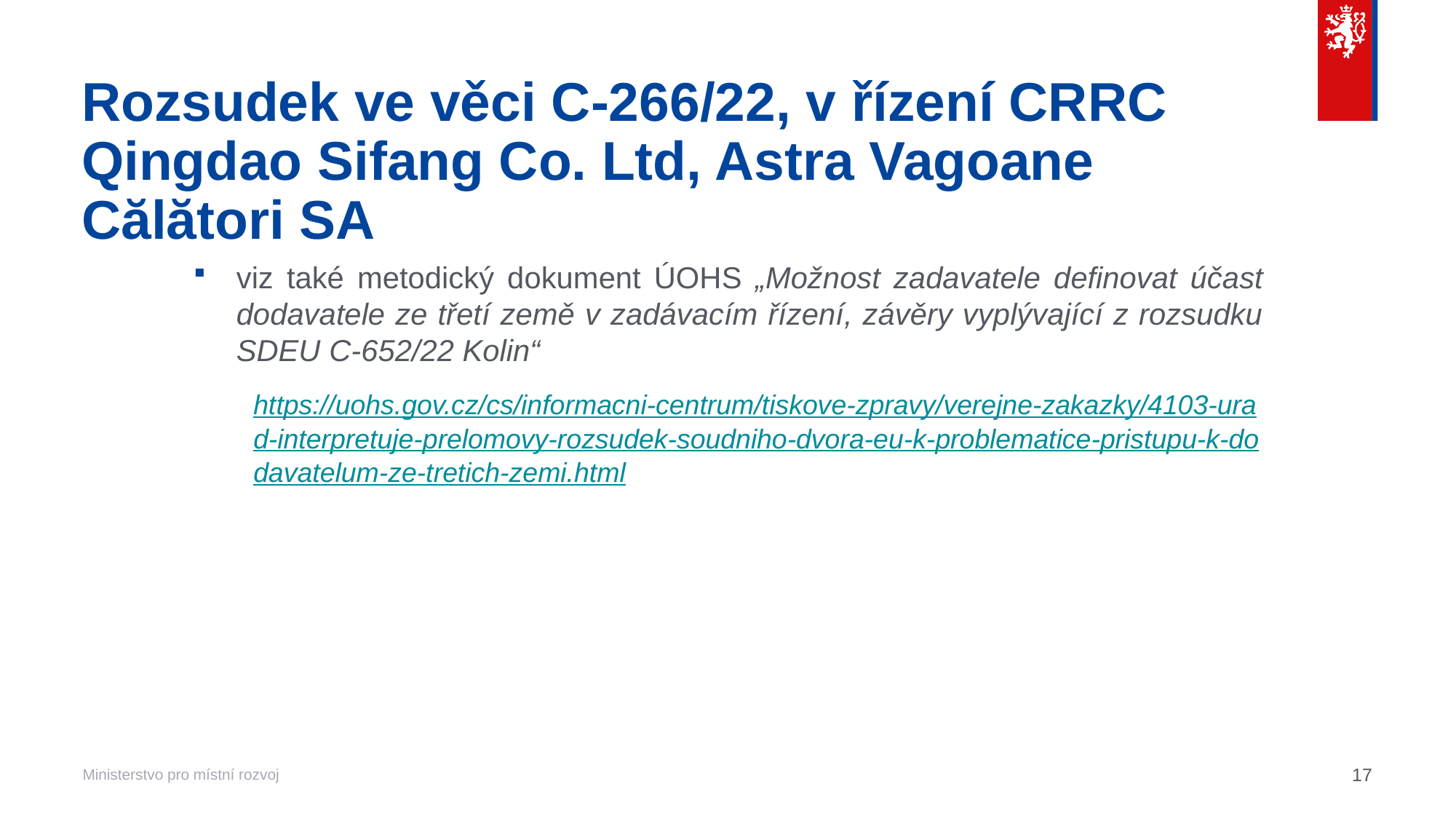

# Rozsudek ve věci C‑266/22, v řízení CRRC Qingdao Sifang Co. Ltd, Astra Vagoane Călători SA
viz také metodický dokument ÚOHS „Možnost zadavatele definovat účast dodavatele ze třetí země v zadávacím řízení, závěry vyplývající z rozsudku SDEU C-652/22 Kolin“
https://uohs.gov.cz/cs/informacni-centrum/tiskove-zpravy/verejne-zakazky/4103-urad-interpretuje-prelomovy-rozsudek-soudniho-dvora-eu-k-problematice-pristupu-k-dodavatelum-ze-tretich-zemi.html
17